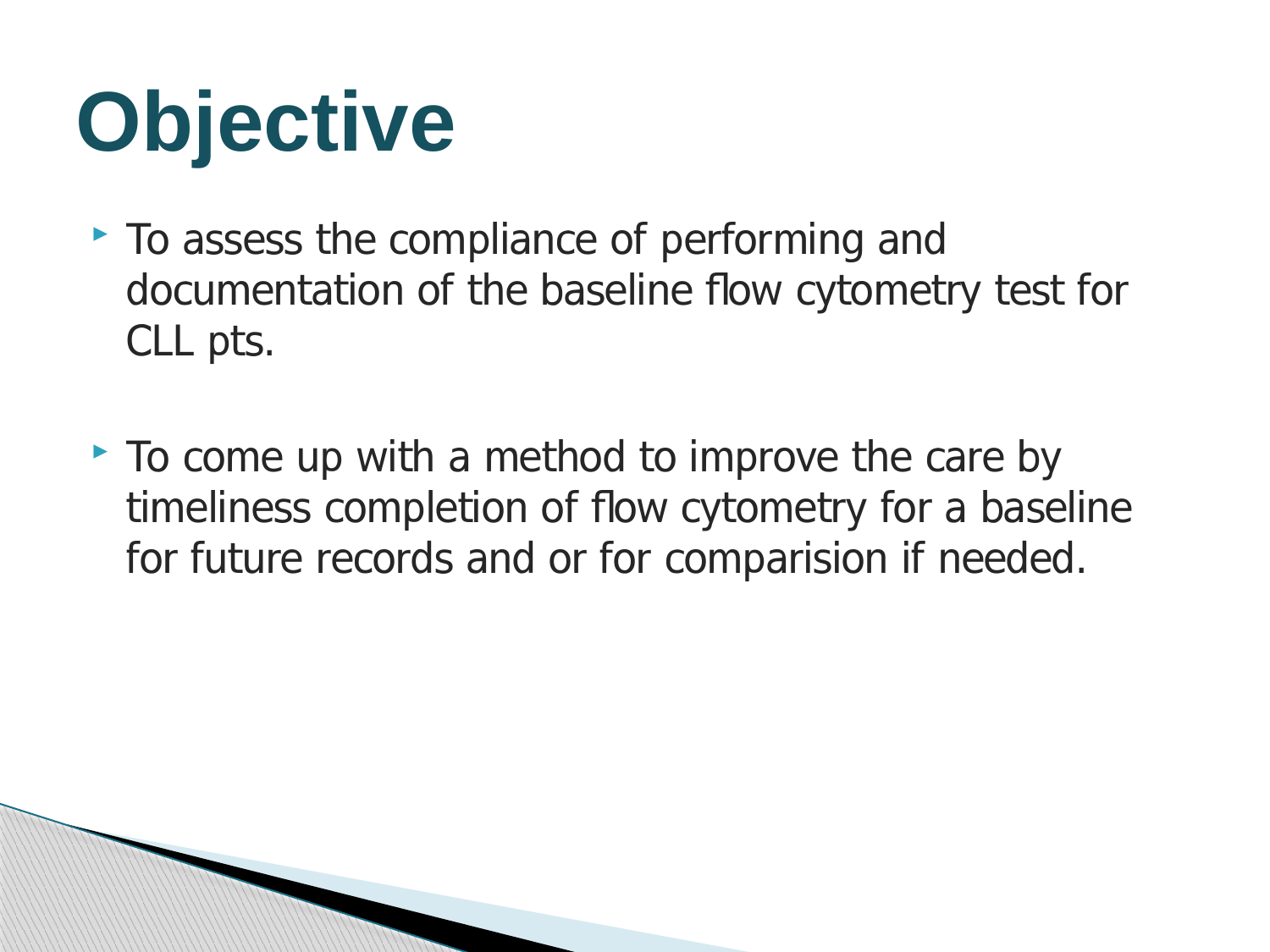

# Objective
To assess the compliance of performing and documentation of the baseline flow cytometry test for CLL pts.

To come up with a method to improve the care by timeliness completion of flow cytometry for a baseline for future records and or for comparision if needed.